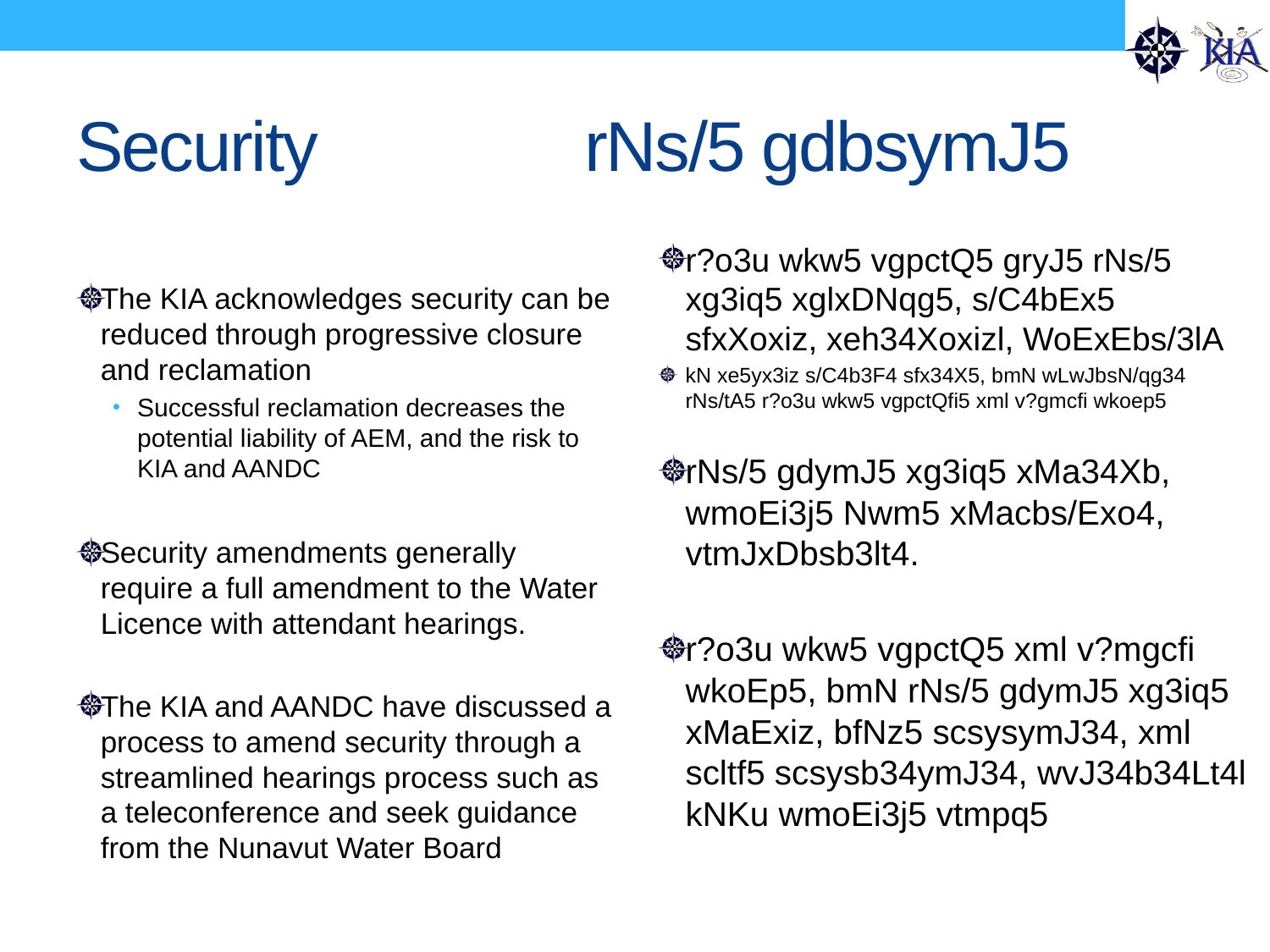

# Security			rNs/5 gdbsymJ5

The KIA acknowledges security can be reduced through progressive closure and reclamation
Successful reclamation decreases the potential liability of AEM, and the risk to KIA and AANDC

Security amendments generally require a full amendment to the Water Licence with attendant hearings.

The KIA and AANDC have discussed a process to amend security through a streamlined hearings process such as a teleconference and seek guidance from the Nunavut Water Board

r?o3u wkw5 vgpctQ5 gryJ5 rNs/5 xg3iq5 xglxDNqg5, s/C4bEx5 sfxXoxiz, xeh34Xoxizl, WoExEbs/3lA
kN xe5yx3iz s/C4b3F4 sfx34X5, bmN wLwJbsN/qg34 rNs/tA5 r?o3u wkw5 vgpctQfi5 xml v?gmcfi wkoep5

rNs/5 gdymJ5 xg3iq5 xMa34Xb, wmoEi3j5 Nwm5 xMacbs/Exo4, vtmJxDbsb3lt4.

r?o3u wkw5 vgpctQ5 xml v?mgcfi wkoEp5, bmN rNs/5 gdymJ5 xg3iq5 xMaExiz, bfNz5 scsysymJ34, xml scltf5 scsysb34ymJ34, wvJ34b34Lt4l kNKu wmoEi3j5 vtmpq5